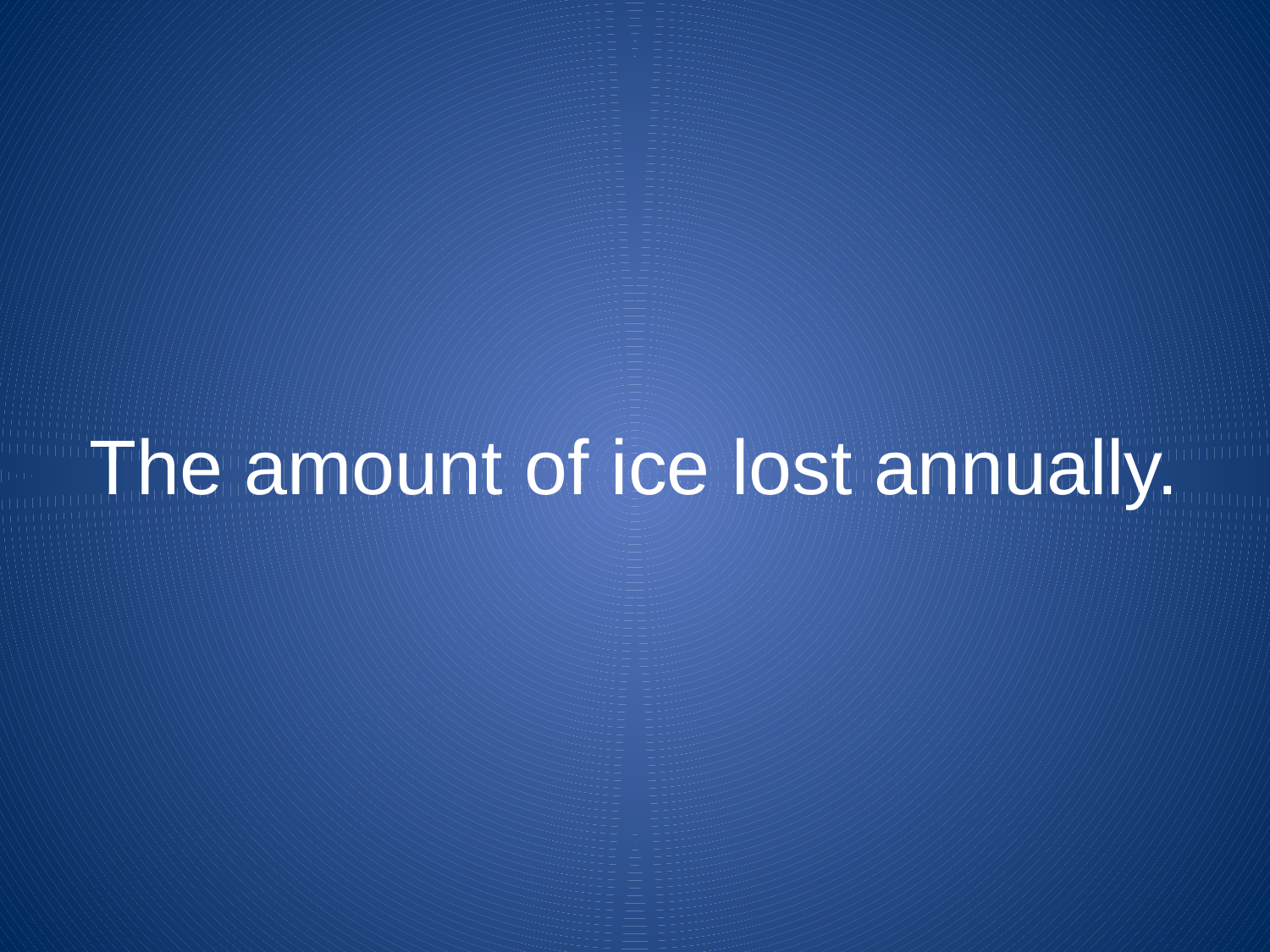

# The amount of ice lost annually.